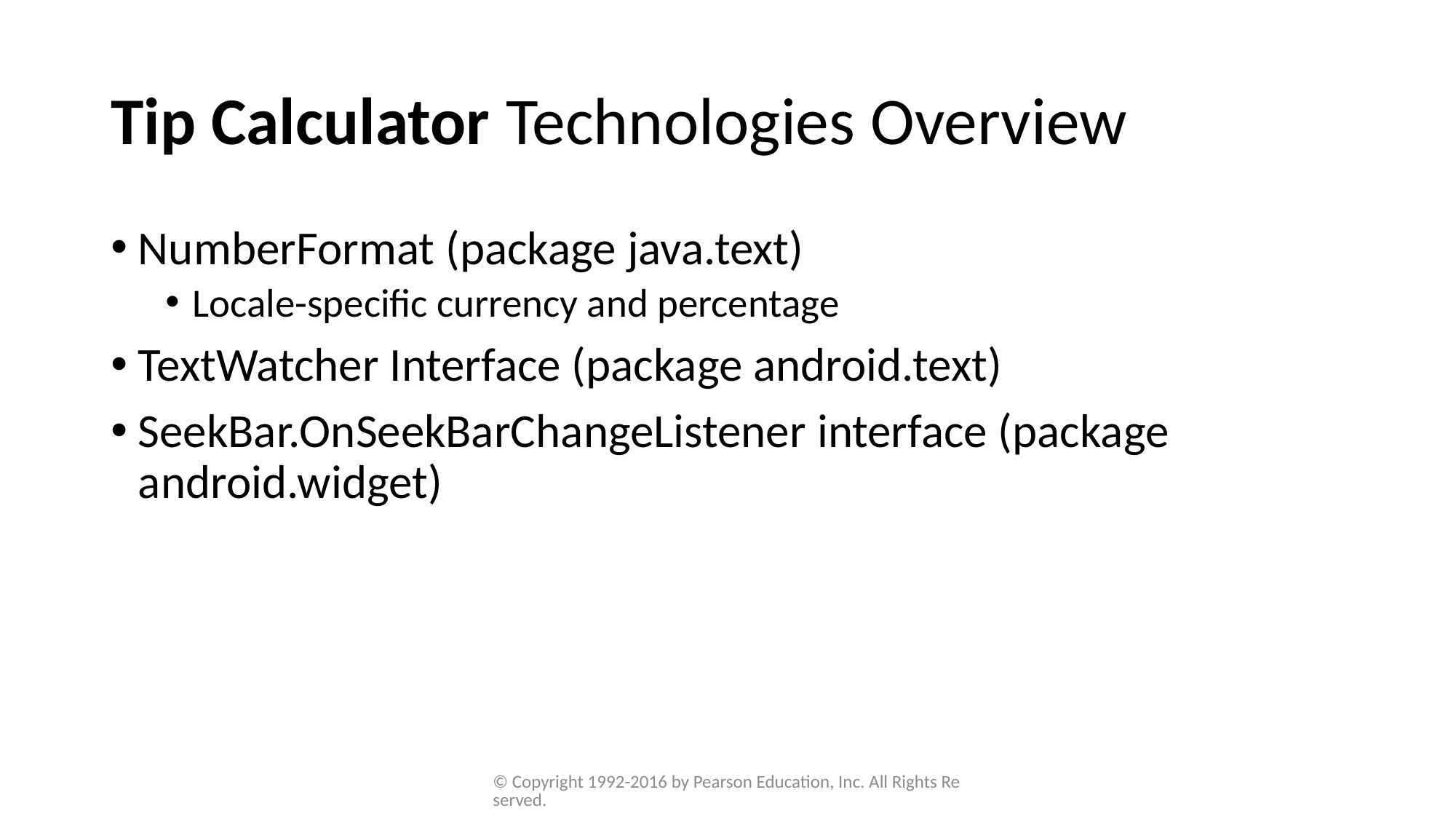

# Tip Calculator Technologies Overview
NumberFormat (package java.text)
Locale-specific currency and percentage
TextWatcher Interface (package android.text)
SeekBar.OnSeekBarChangeListener interface (package android.widget)
© Copyright 1992-2016 by Pearson Education, Inc. All Rights Reserved.